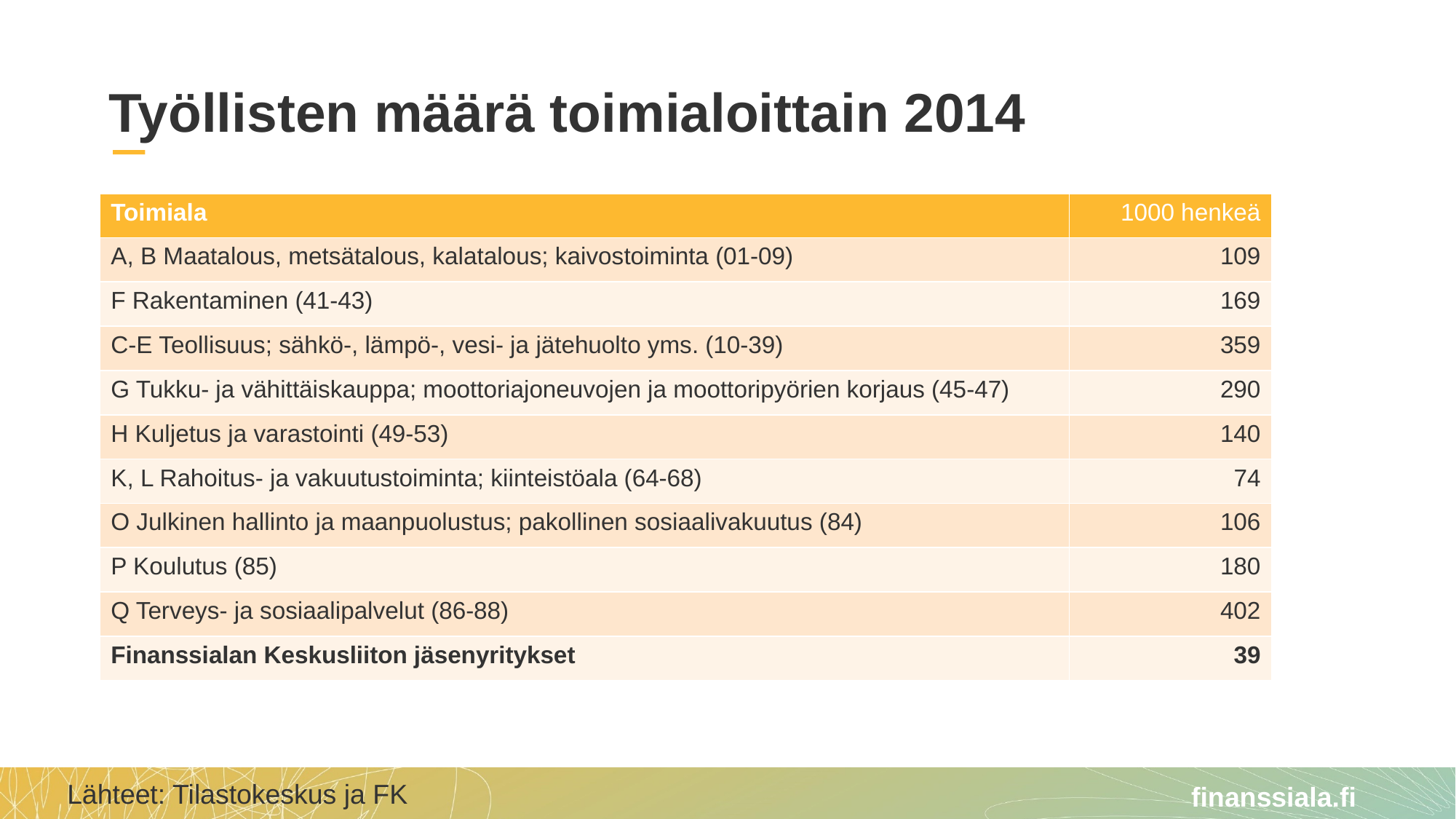

# Työllisten määrä toimialoittain 2014
| Toimiala | 1000 henkeä |
| --- | --- |
| A, B Maatalous, metsätalous, kalatalous; kaivostoiminta (01-09) | 109 |
| F Rakentaminen (41-43) | 169 |
| C-E Teollisuus; sähkö-, lämpö-, vesi- ja jätehuolto yms. (10-39) | 359 |
| G Tukku- ja vähittäiskauppa; moottoriajoneuvojen ja moottoripyörien korjaus (45-47) | 290 |
| H Kuljetus ja varastointi (49-53) | 140 |
| K, L Rahoitus- ja vakuutustoiminta; kiinteistöala (64-68) | 74 |
| O Julkinen hallinto ja maanpuolustus; pakollinen sosiaalivakuutus (84) | 106 |
| P Koulutus (85) | 180 |
| Q Terveys- ja sosiaalipalvelut (86-88) | 402 |
| Finanssialan Keskusliiton jäsenyritykset | 39 |
Lähteet: Tilastokeskus ja FK